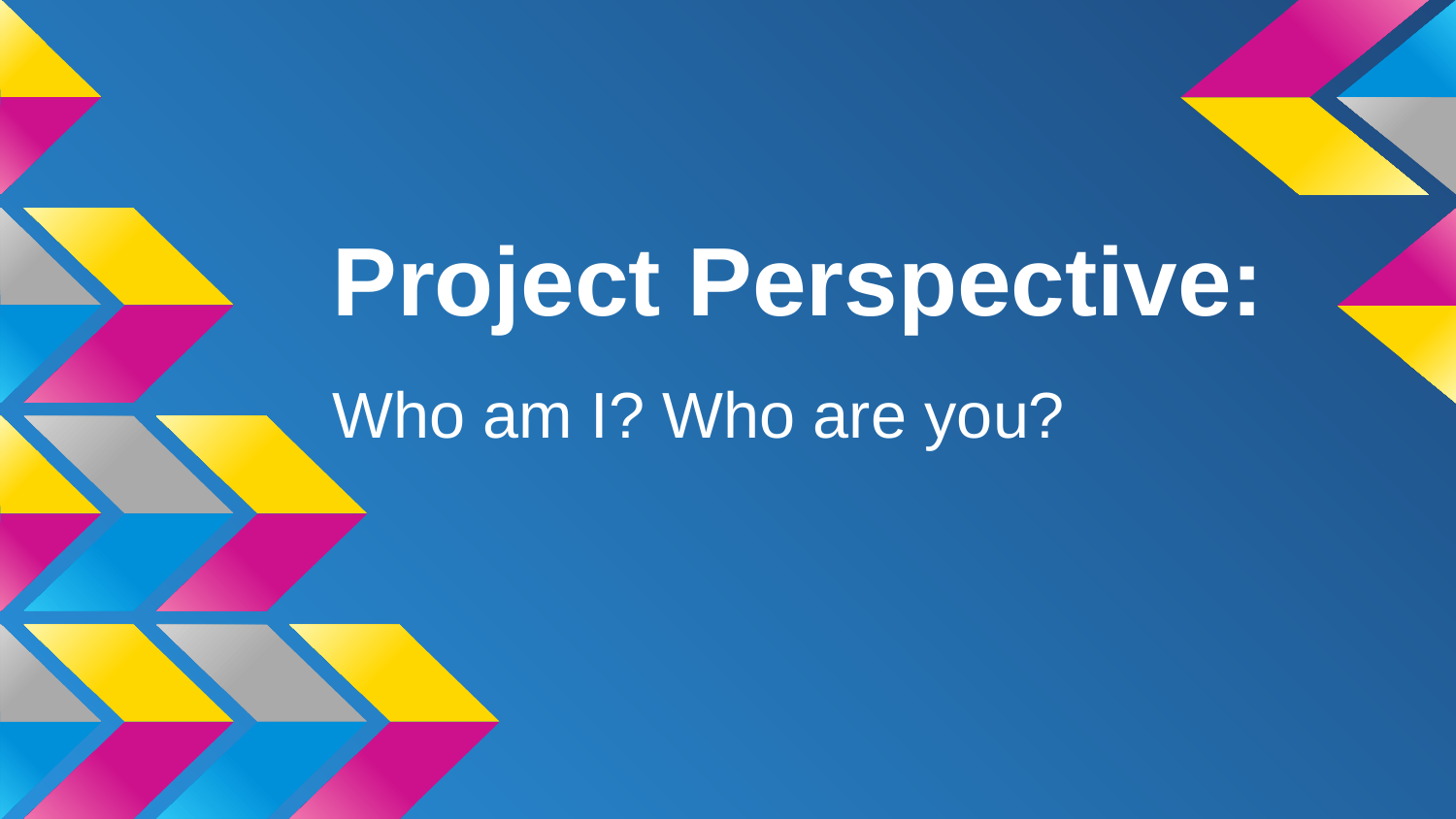

# Project Perspective:
Who am I? Who are you?